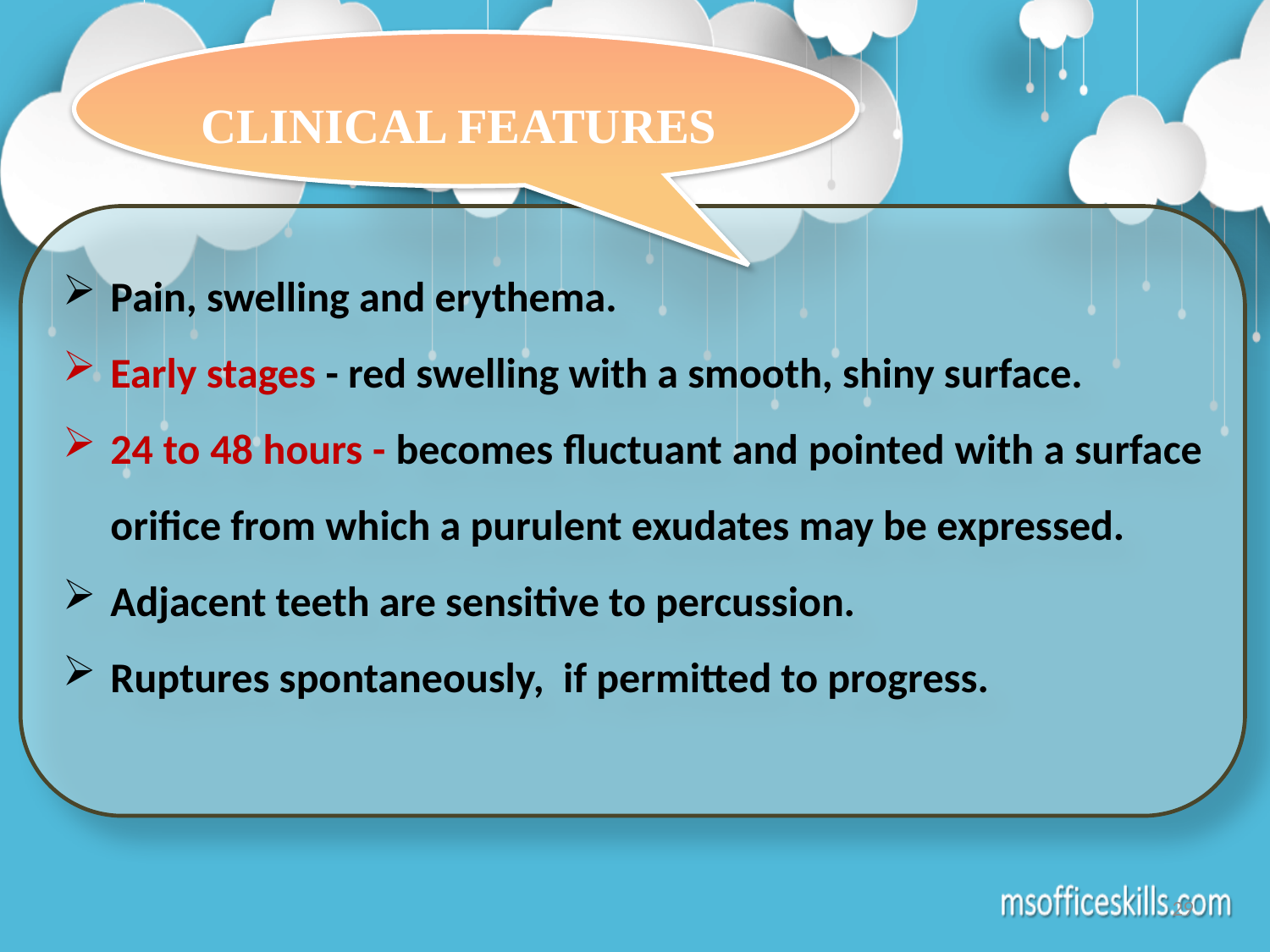

CLINICAL FEATURES
Pain, swelling and erythema.
Early stages - red swelling with a smooth, shiny surface.
24 to 48 hours - becomes fluctuant and pointed with a surface orifice from which a purulent exudates may be expressed.
Adjacent teeth are sensitive to percussion.
Ruptures spontaneously,  if permitted to progress.

29